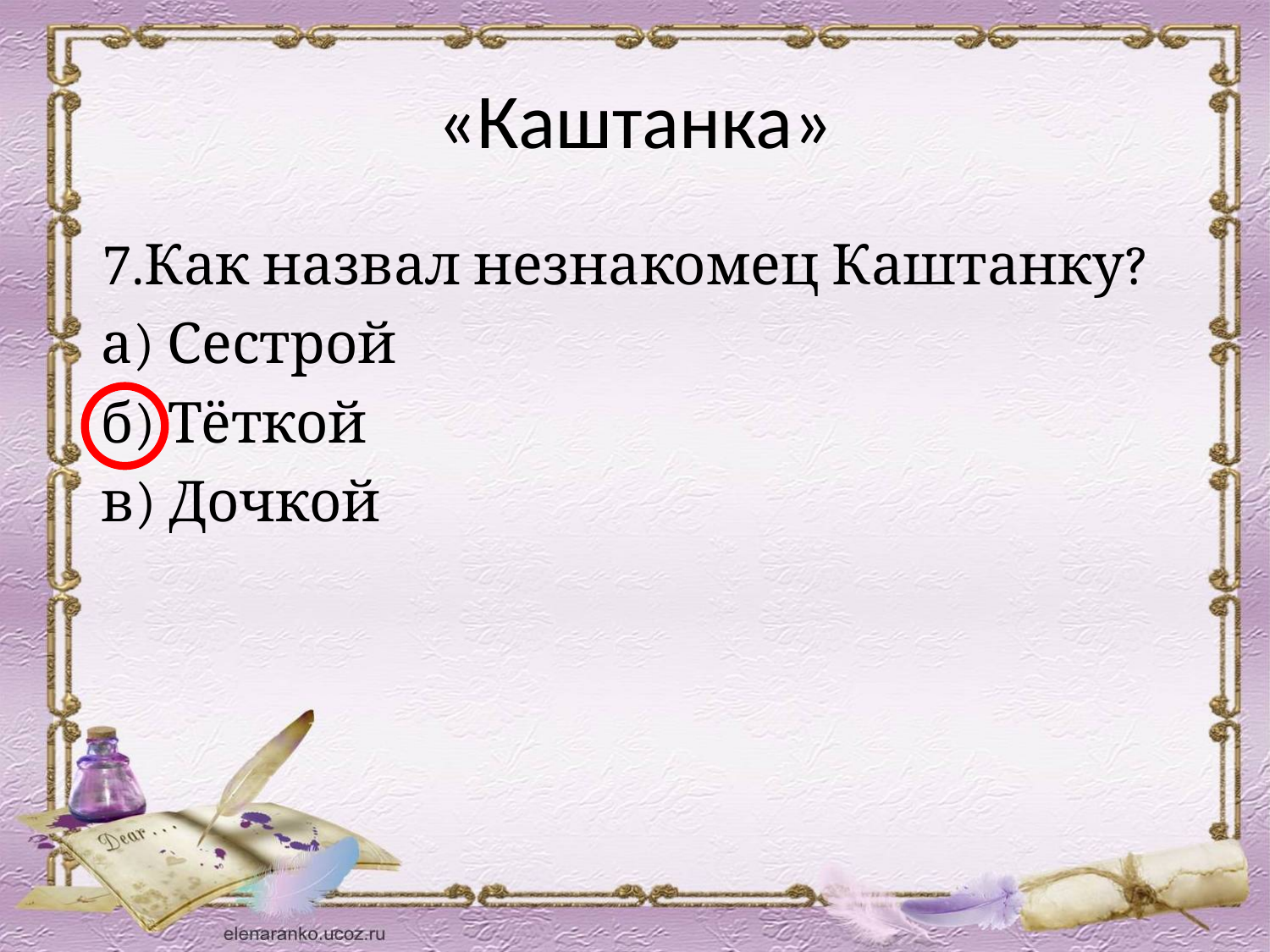

# «Каштанка»
  7.Как назвал незнакомец Каштанку?
  а) Сестрой
  б) Тёткой
  в) Дочкой